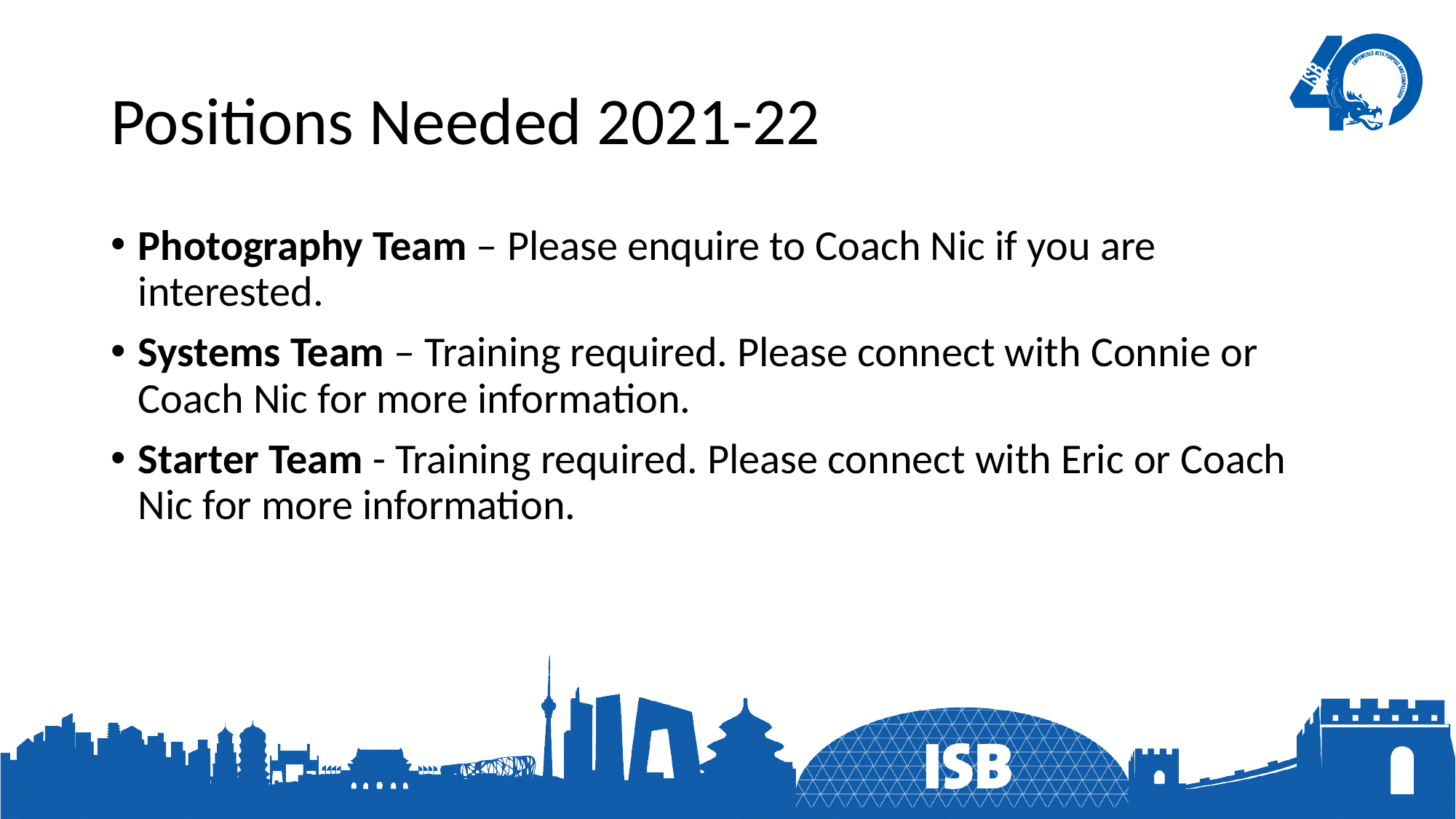

# Positions Needed 2021-22
Photography Team – Please enquire to Coach Nic if you are interested.
Systems Team – Training required. Please connect with Connie or Coach Nic for more information.
Starter Team - Training required. Please connect with Eric or Coach Nic for more information.